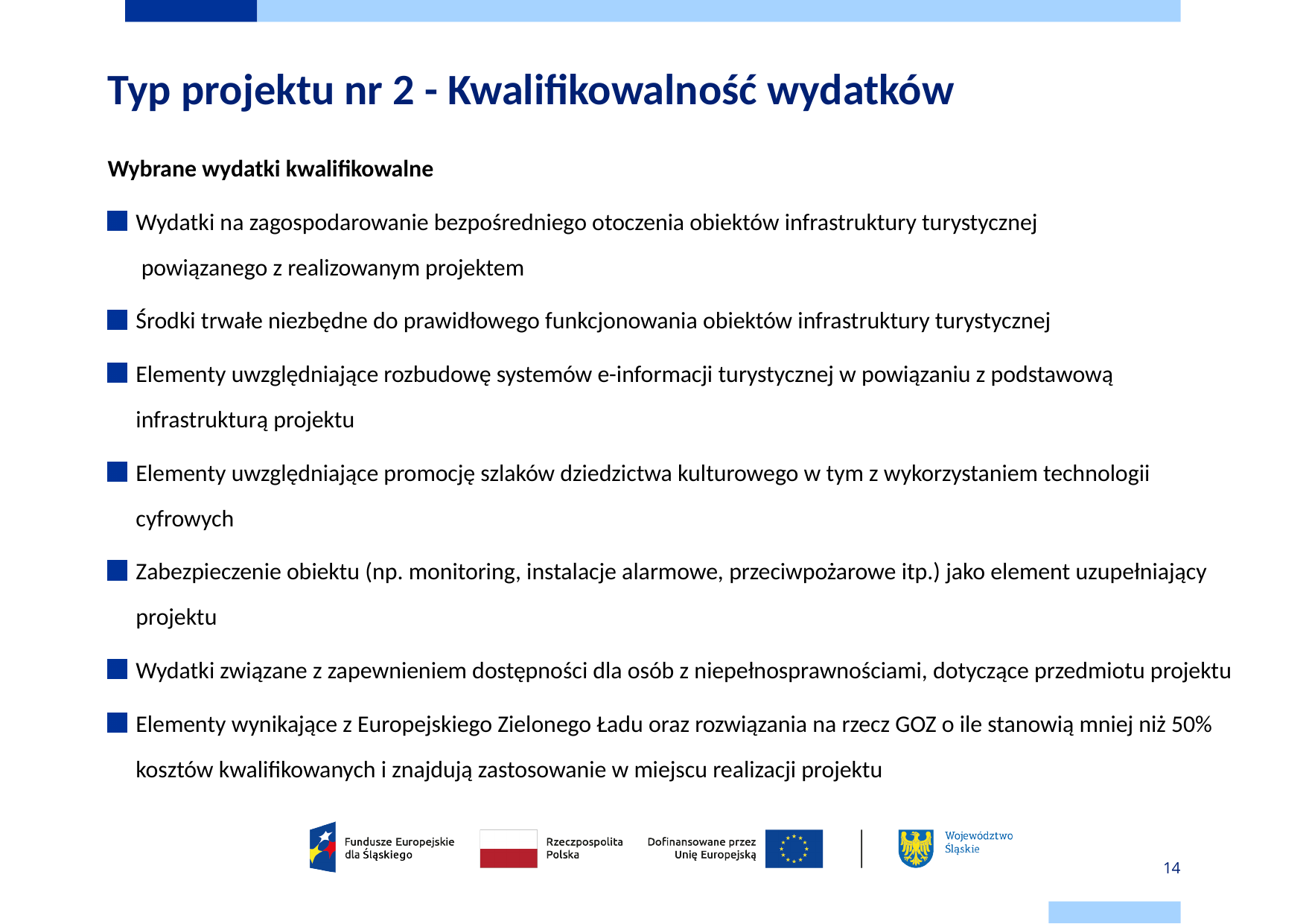

# Typ projektu nr 2 - Kwalifikowalność wydatków
Wybrane wydatki kwalifikowalne
Wydatki na zagospodarowanie bezpośredniego otoczenia obiektów infrastruktury turystycznej
 powiązanego z realizowanym projektem
Środki trwałe niezbędne do prawidłowego funkcjonowania obiektów infrastruktury turystycznej
Elementy uwzględniające rozbudowę systemów e-informacji turystycznej w powiązaniu z podstawową infrastrukturą projektu
Elementy uwzględniające promocję szlaków dziedzictwa kulturowego w tym z wykorzystaniem technologii cyfrowych
Zabezpieczenie obiektu (np. monitoring, instalacje alarmowe, przeciwpożarowe itp.) jako element uzupełniający projektu
Wydatki związane z zapewnieniem dostępności dla osób z niepełnosprawnościami, dotyczące przedmiotu projektu
Elementy wynikające z Europejskiego Zielonego Ładu oraz rozwiązania na rzecz GOZ o ile stanowią mniej niż 50% kosztów kwalifikowanych i znajdują zastosowanie w miejscu realizacji projektu
14